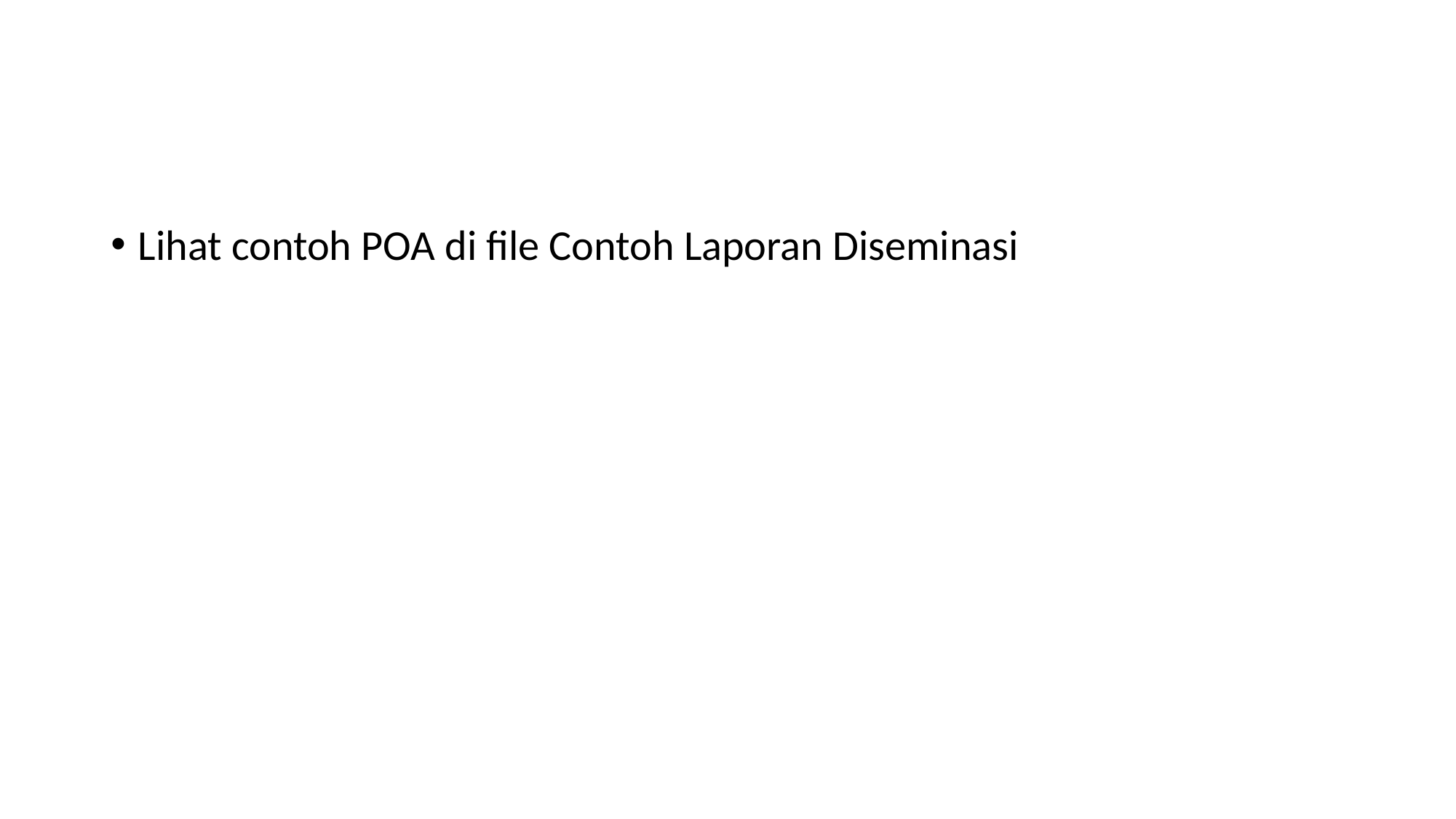

#
Lihat contoh POA di file Contoh Laporan Diseminasi